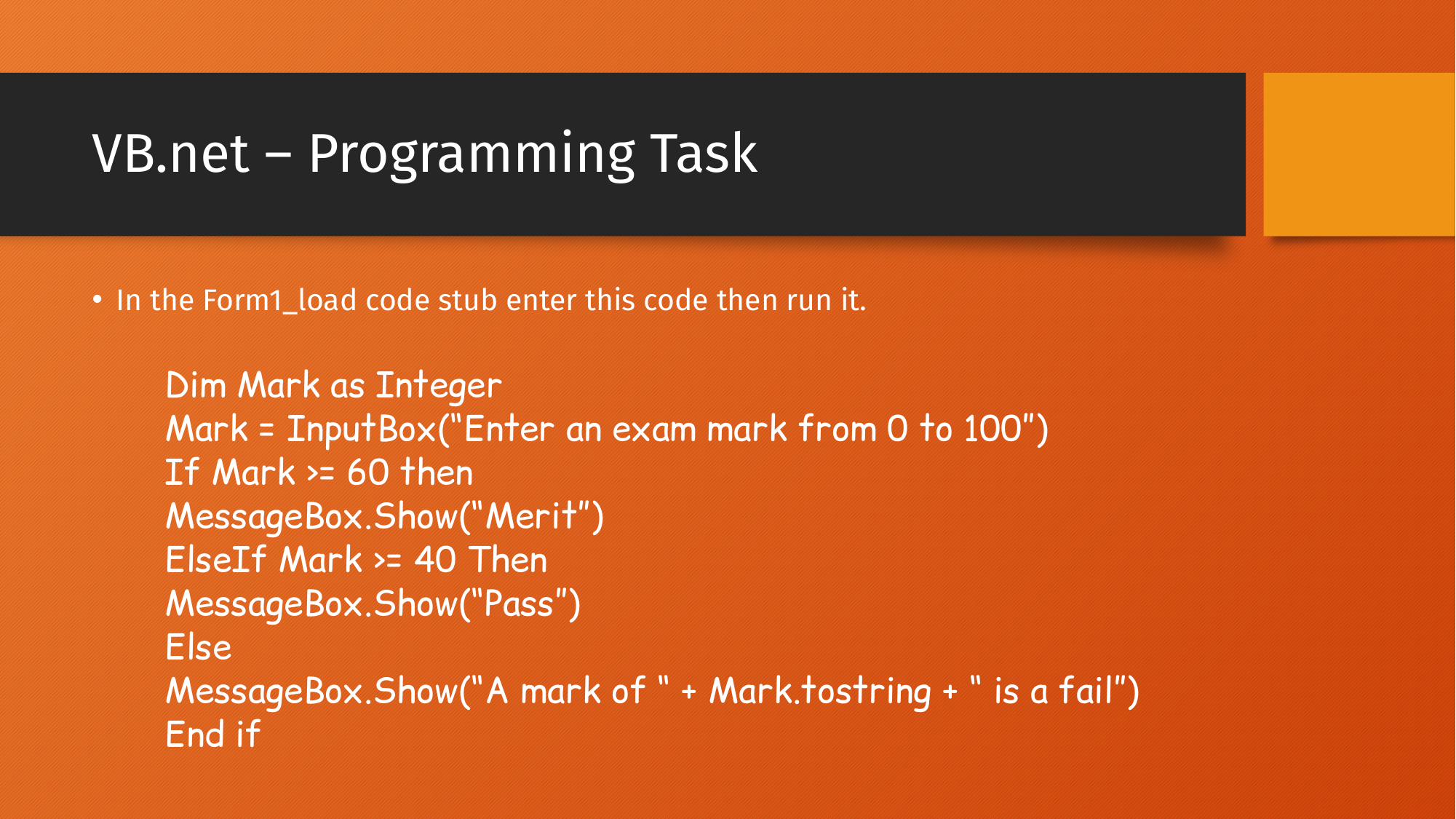

# VB.net – Programming Task
In the Form1_load code stub enter this code then run it.

Dim Mark as Integer
Mark = InputBox(“Enter an exam mark from 0 to 100”)
If Mark >= 60 then
MessageBox.Show(“Merit”)
ElseIf Mark >= 40 Then
MessageBox.Show(“Pass”)
Else
MessageBox.Show(“A mark of “ + Mark.tostring + “ is a fail”)
End if